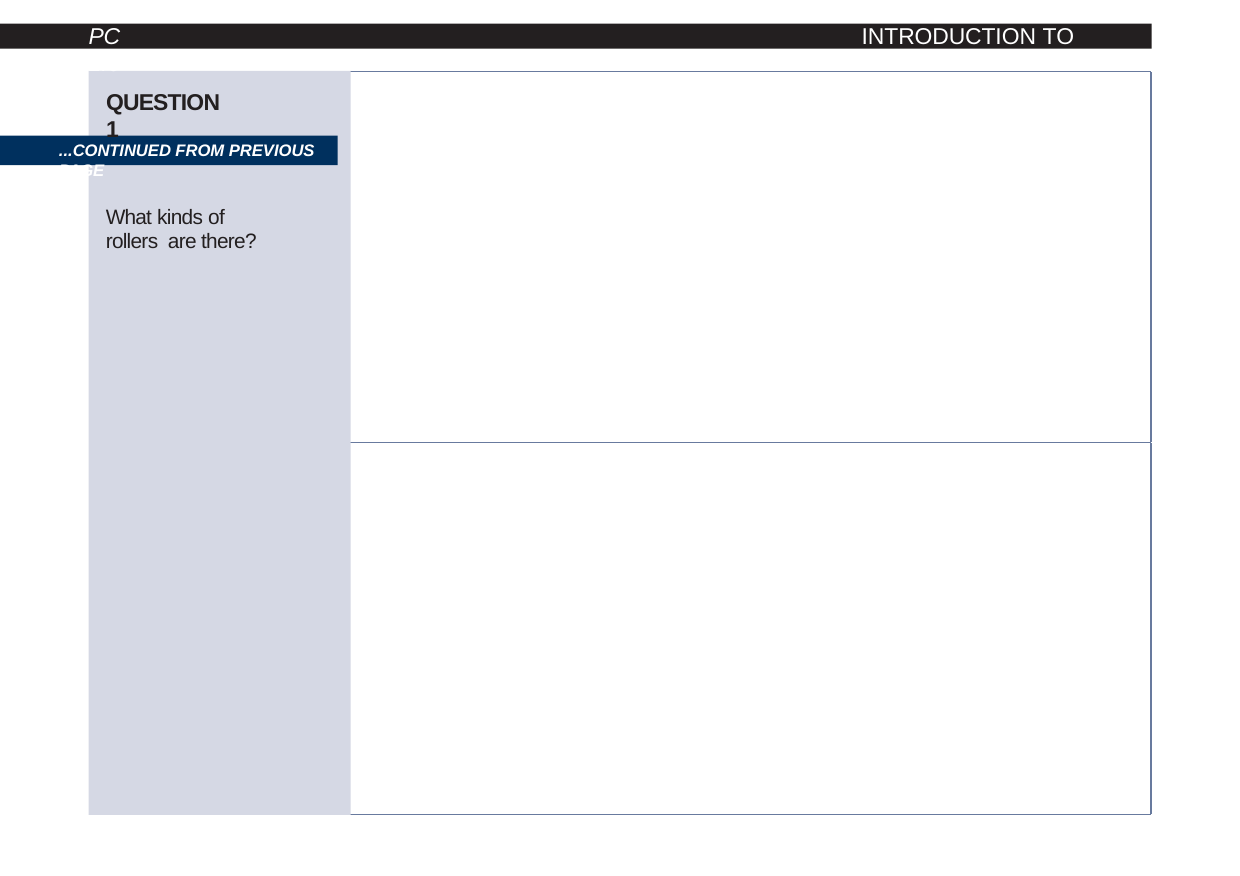

PC 1.6
INTRODUCTION TO ROLLER

QUESTION 1

Vibrating roller

...CONTINUED FROM PREVIOUS PAGE

What kinds of rollers  are there?

Static/smooth roller